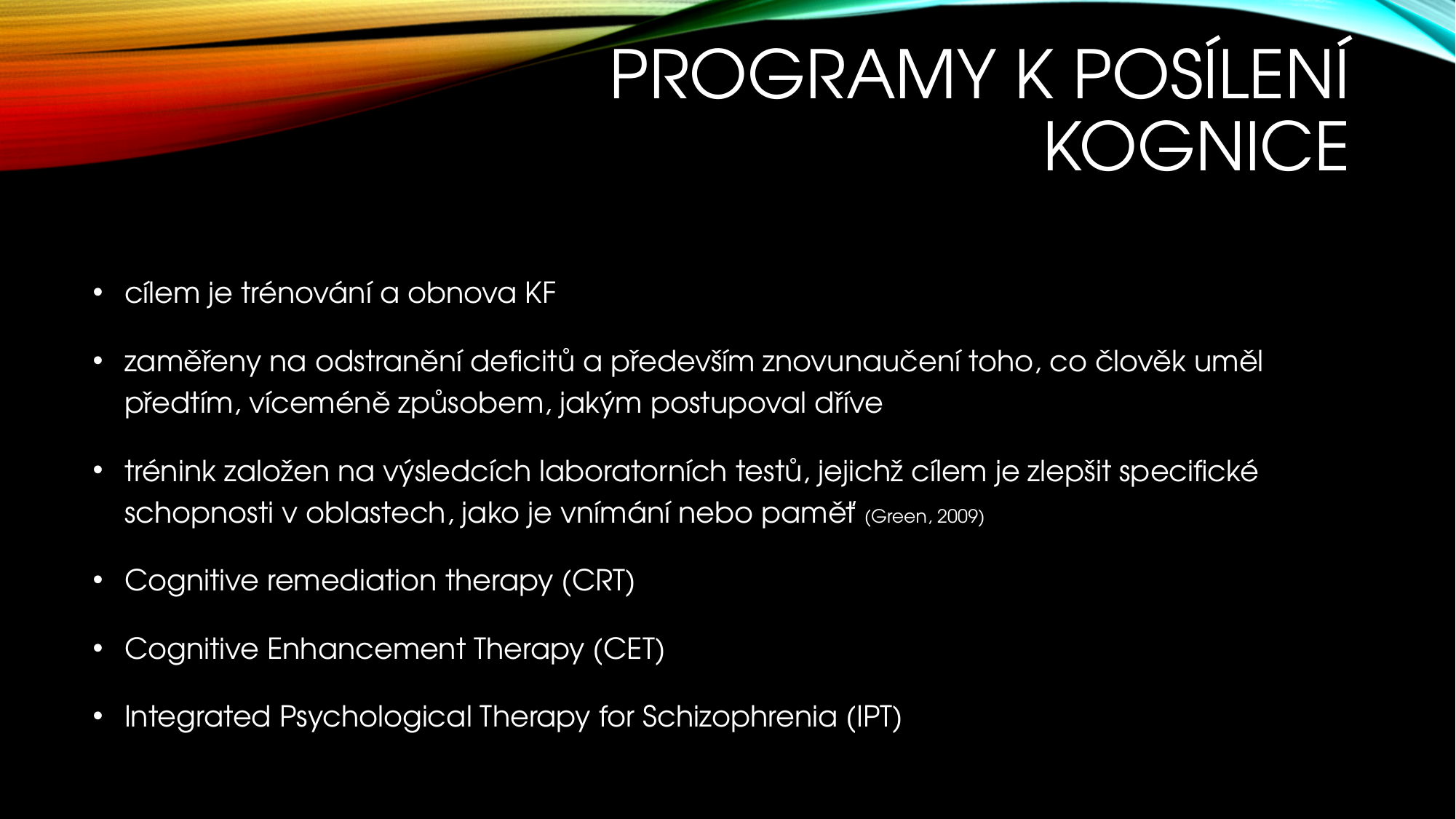

# Programy k posílení kognice
cílem je trénování a obnova KF
zaměřeny na odstranění deficitů a především znovunaučení toho, co člověk uměl předtím, víceméně způsobem, jakým postupoval dříve
trénink založen na výsledcích laboratorních testů, jejichž cílem je zlepšit specifické schopnosti v oblastech, jako je vnímání nebo paměť (Green, 2009)
Cognitive remediation therapy (CRT)
Cognitive Enhancement Therapy (CET)
Integrated Psychological Therapy for Schizophrenia (IPT)